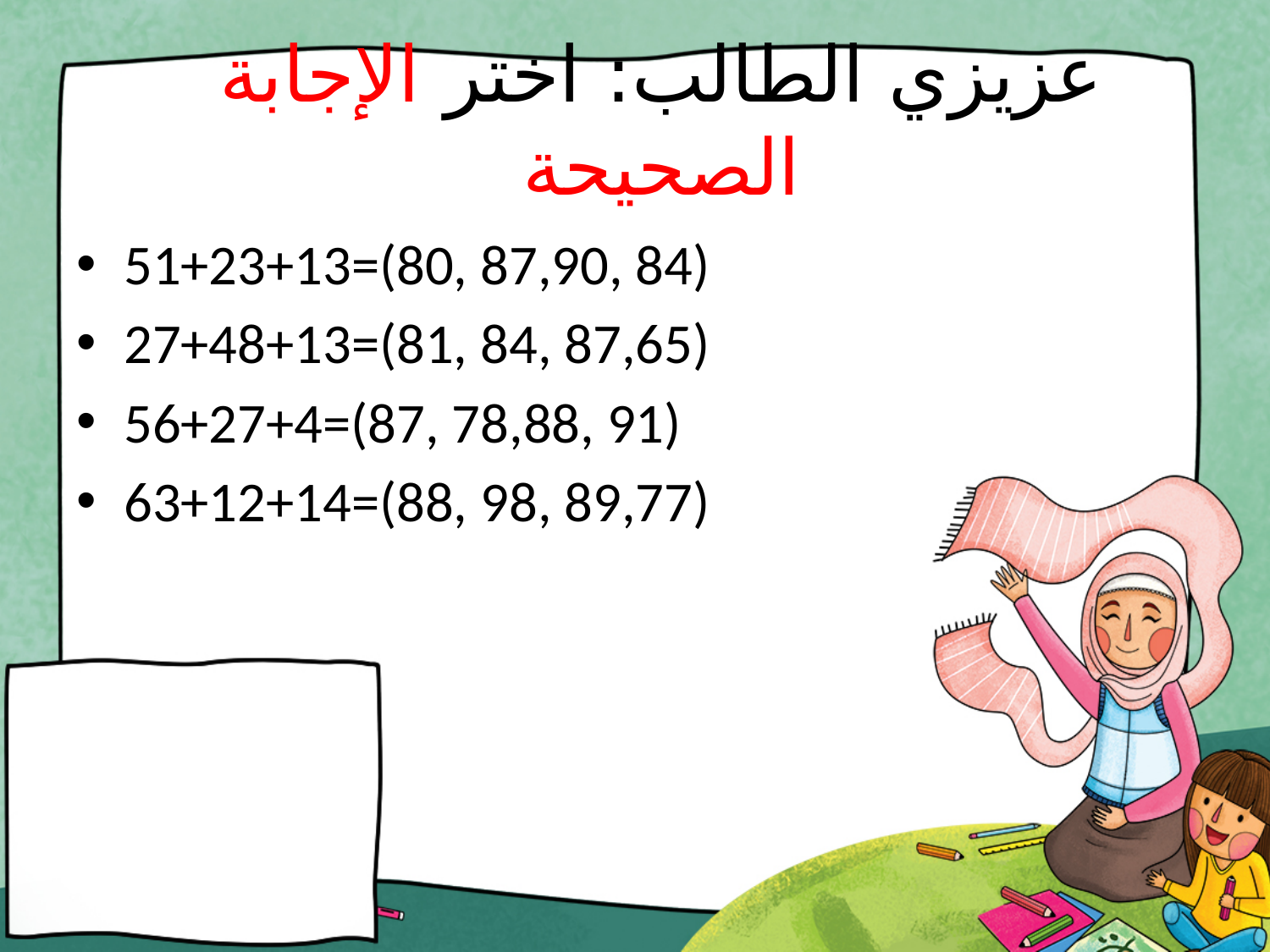

# عزيزي الطالب: اختر الإجابة الصحيحة
51+23+13=(80, 87,90, 84)
27+48+13=(81, 84, 87,65)
56+27+4=(87, 78,88, 91)
63+12+14=(88, 98, 89,77)